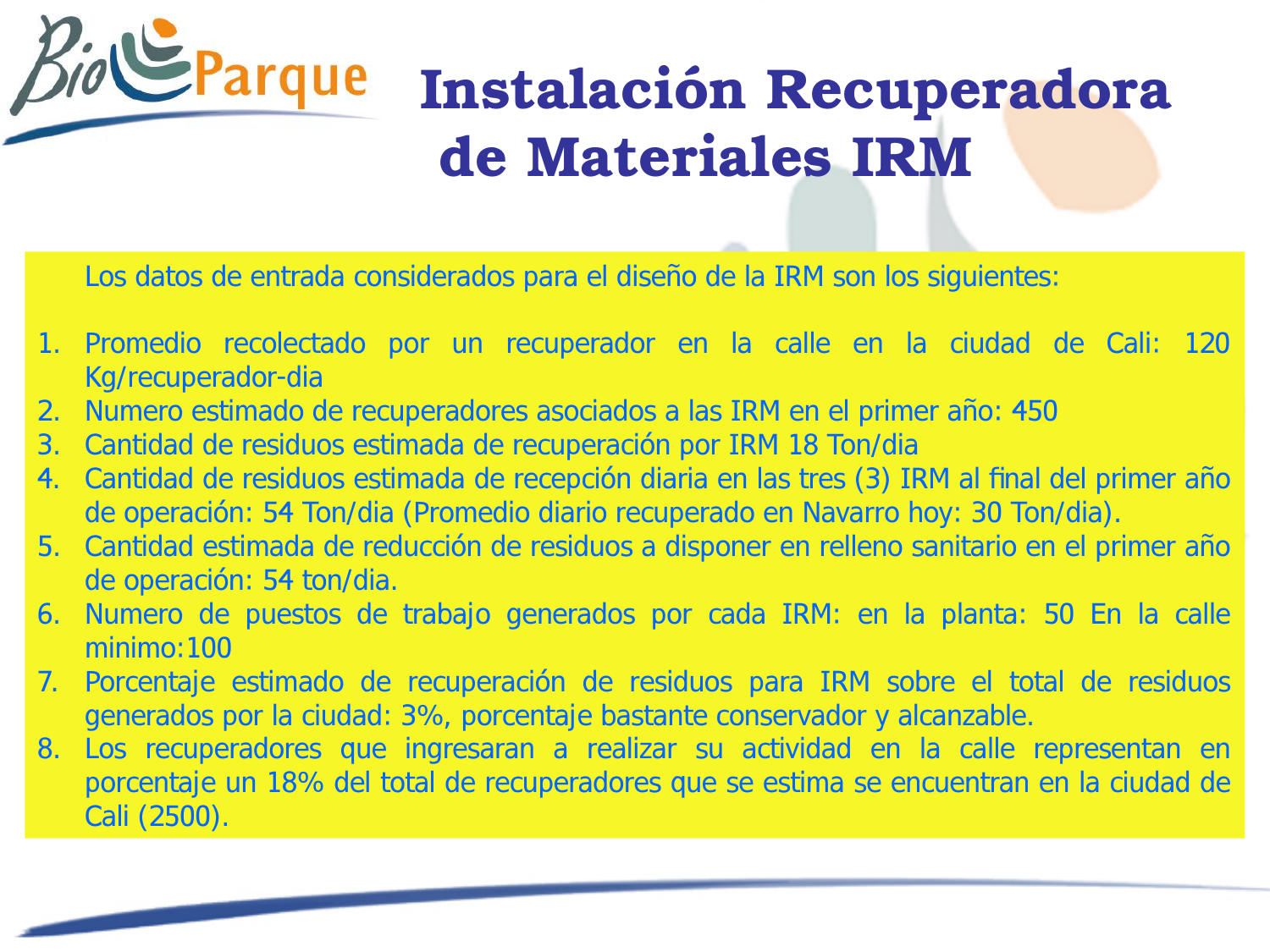

Instalación Recuperadora
 de Materiales IRM

	Los datos de entrada considerados para el diseño de la IRM son los siguientes:

Promedio recolectado por un recuperador en la calle en la ciudad de Cali: 120 Kg/recuperador-dia
Numero estimado de recuperadores asociados a las IRM en el primer año: 450
Cantidad de residuos estimada de recuperación por IRM 18 Ton/dia
Cantidad de residuos estimada de recepción diaria en las tres (3) IRM al final del primer año de operación: 54 Ton/dia (Promedio diario recuperado en Navarro hoy: 30 Ton/dia).
Cantidad estimada de reducción de residuos a disponer en relleno sanitario en el primer año de operación: 54 ton/dia.
Numero de puestos de trabajo generados por cada IRM: en la planta: 50 En la calle minimo:100
Porcentaje estimado de recuperación de residuos para IRM sobre el total de residuos generados por la ciudad: 3%, porcentaje bastante conservador y alcanzable.
Los recuperadores que ingresaran a realizar su actividad en la calle representan en porcentaje un 18% del total de recuperadores que se estima se encuentran en la ciudad de Cali (2500).